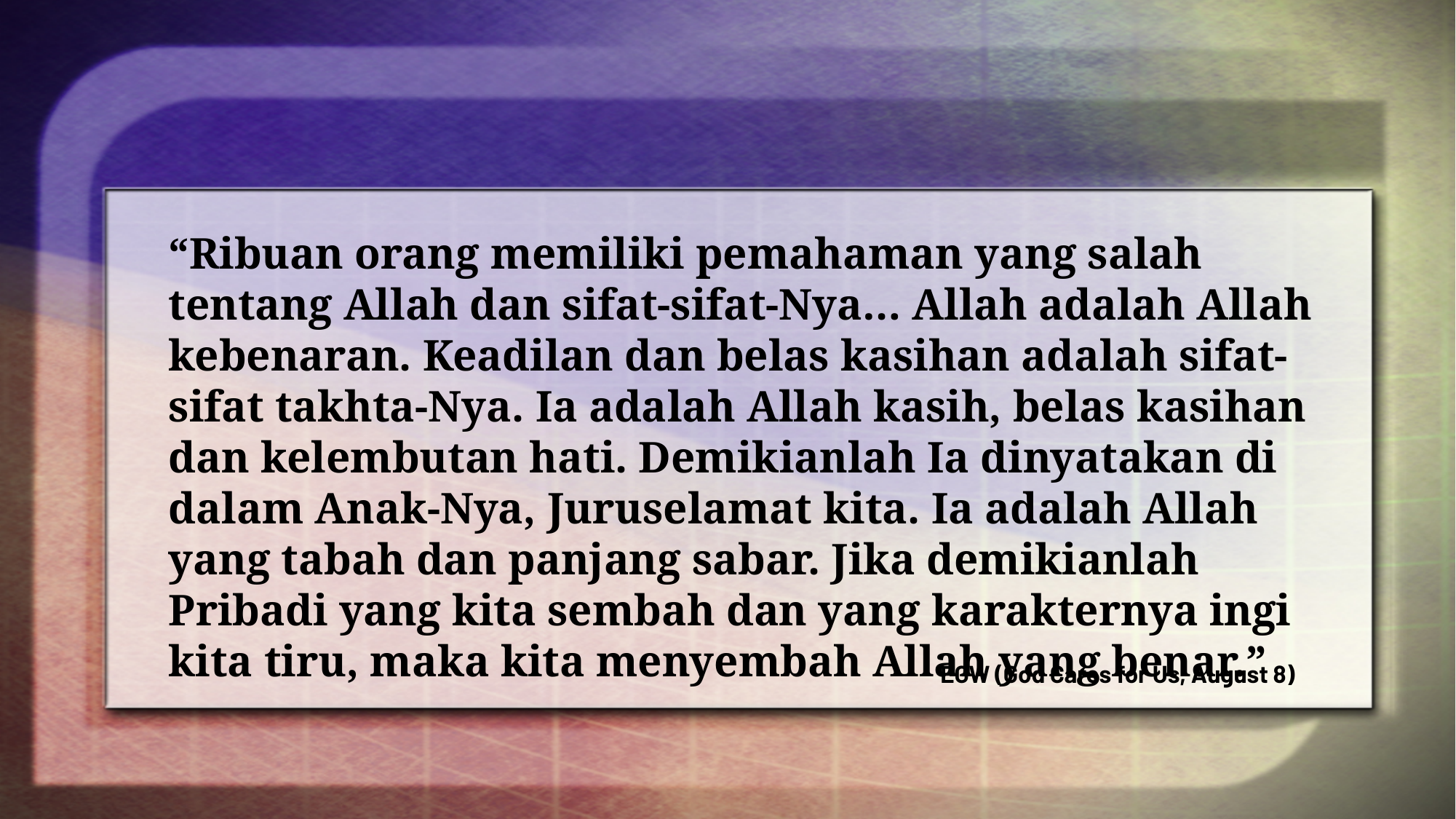

“Ribuan orang memiliki pemahaman yang salah tentang Allah dan sifat-sifat-Nya… Allah adalah Allah kebenaran. Keadilan dan belas kasihan adalah sifat-sifat takhta-Nya. Ia adalah Allah kasih, belas kasihan dan kelembutan hati. Demikianlah Ia dinyatakan di dalam Anak-Nya, Juruselamat kita. Ia adalah Allah yang tabah dan panjang sabar. Jika demikianlah Pribadi yang kita sembah dan yang karakternya ingi kita tiru, maka kita menyembah Allah yang benar.”
EGW (God Cares for Us, August 8)